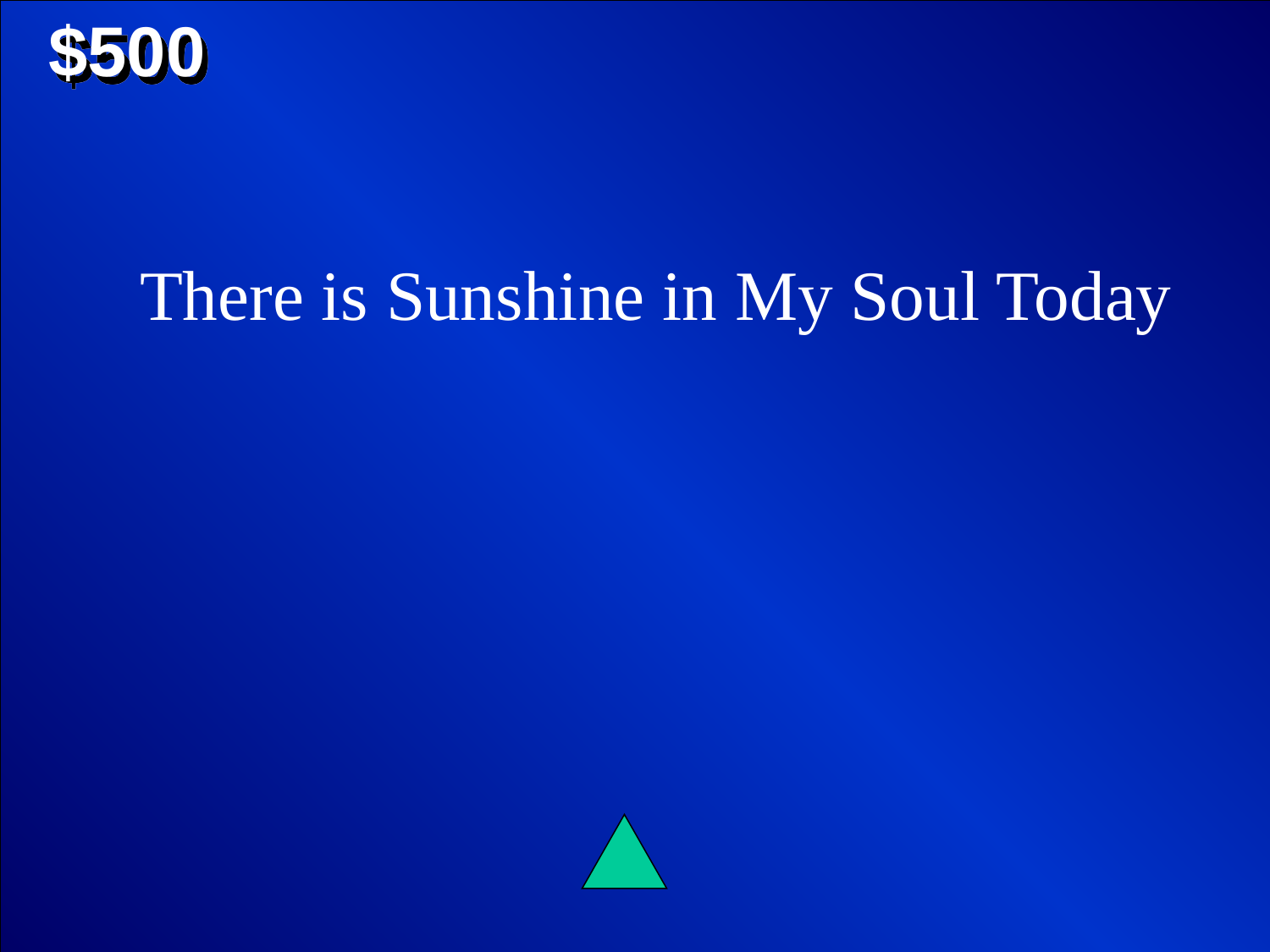

$500
There is Sunshine in My Soul Today